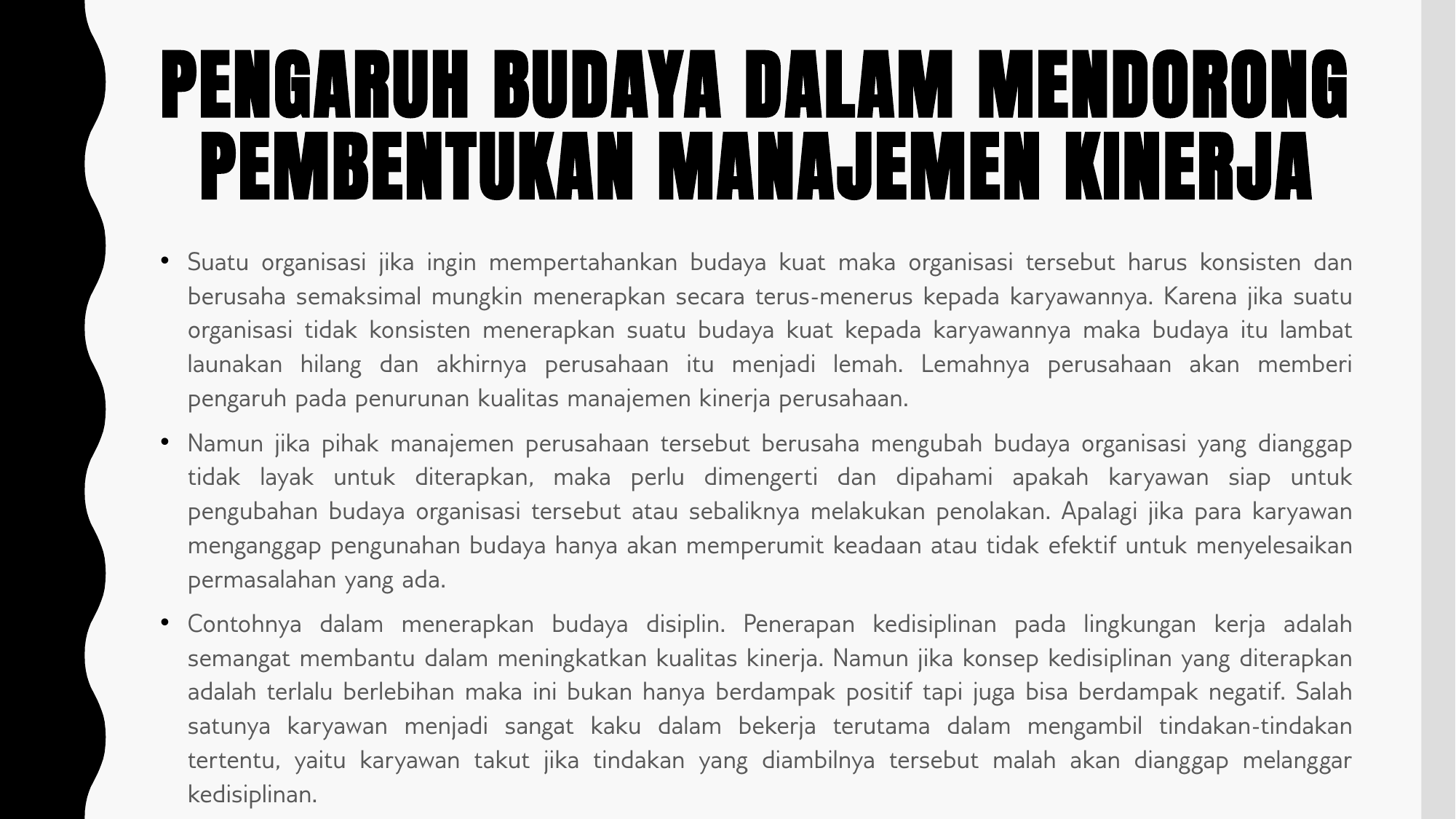

# Pengaruh budaya dalam mendorong pembentukan manajemen kinerja
Suatu organisasi jika ingin mempertahankan budaya kuat maka organisasi tersebut harus konsisten dan berusaha semaksimal mungkin menerapkan secara terus-menerus kepada karyawannya. Karena jika suatu organisasi tidak konsisten menerapkan suatu budaya kuat kepada karyawannya maka budaya itu lambat launakan hilang dan akhirnya perusahaan itu menjadi lemah. Lemahnya perusahaan akan memberi pengaruh pada penurunan kualitas manajemen kinerja perusahaan.
Namun jika pihak manajemen perusahaan tersebut berusaha mengubah budaya organisasi yang dianggap tidak layak untuk diterapkan, maka perlu dimengerti dan dipahami apakah karyawan siap untuk pengubahan budaya organisasi tersebut atau sebaliknya melakukan penolakan. Apalagi jika para karyawan menganggap pengunahan budaya hanya akan memperumit keadaan atau tidak efektif untuk menyelesaikan permasalahan yang ada.
Contohnya dalam menerapkan budaya disiplin. Penerapan kedisiplinan pada lingkungan kerja adalah semangat membantu dalam meningkatkan kualitas kinerja. Namun jika konsep kedisiplinan yang diterapkan adalah terlalu berlebihan maka ini bukan hanya berdampak positif tapi juga bisa berdampak negatif. Salah satunya karyawan menjadi sangat kaku dalam bekerja terutama dalam mengambil tindakan-tindakan tertentu, yaitu karyawan takut jika tindakan yang diambilnya tersebut malah akan dianggap melanggar kedisiplinan.